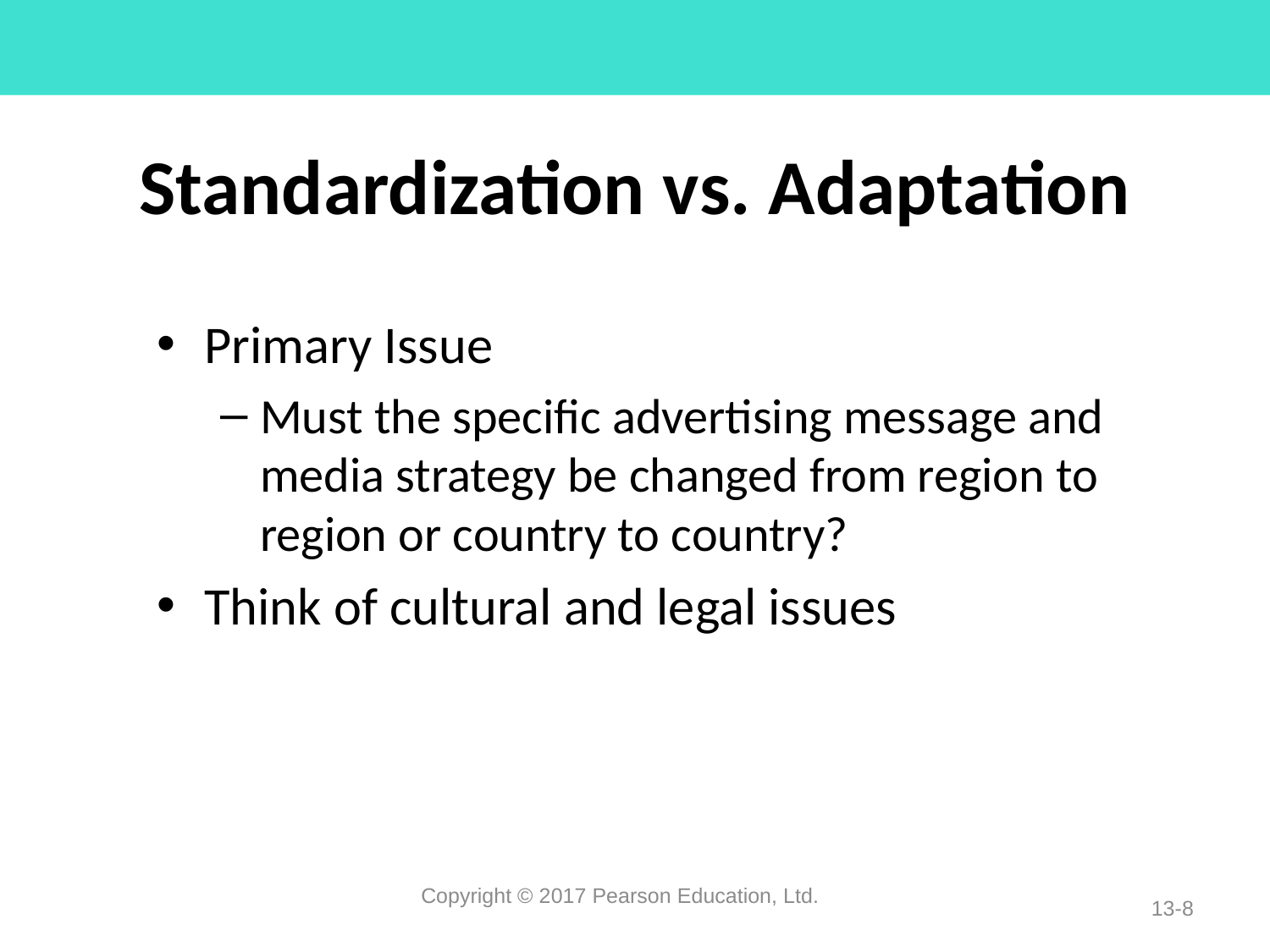

# Standardization vs. Adaptation
Primary Issue
Must the specific advertising message and media strategy be changed from region to region or country to country?
Think of cultural and legal issues

Copyright © 2017 Pearson Education, Ltd.

13-8